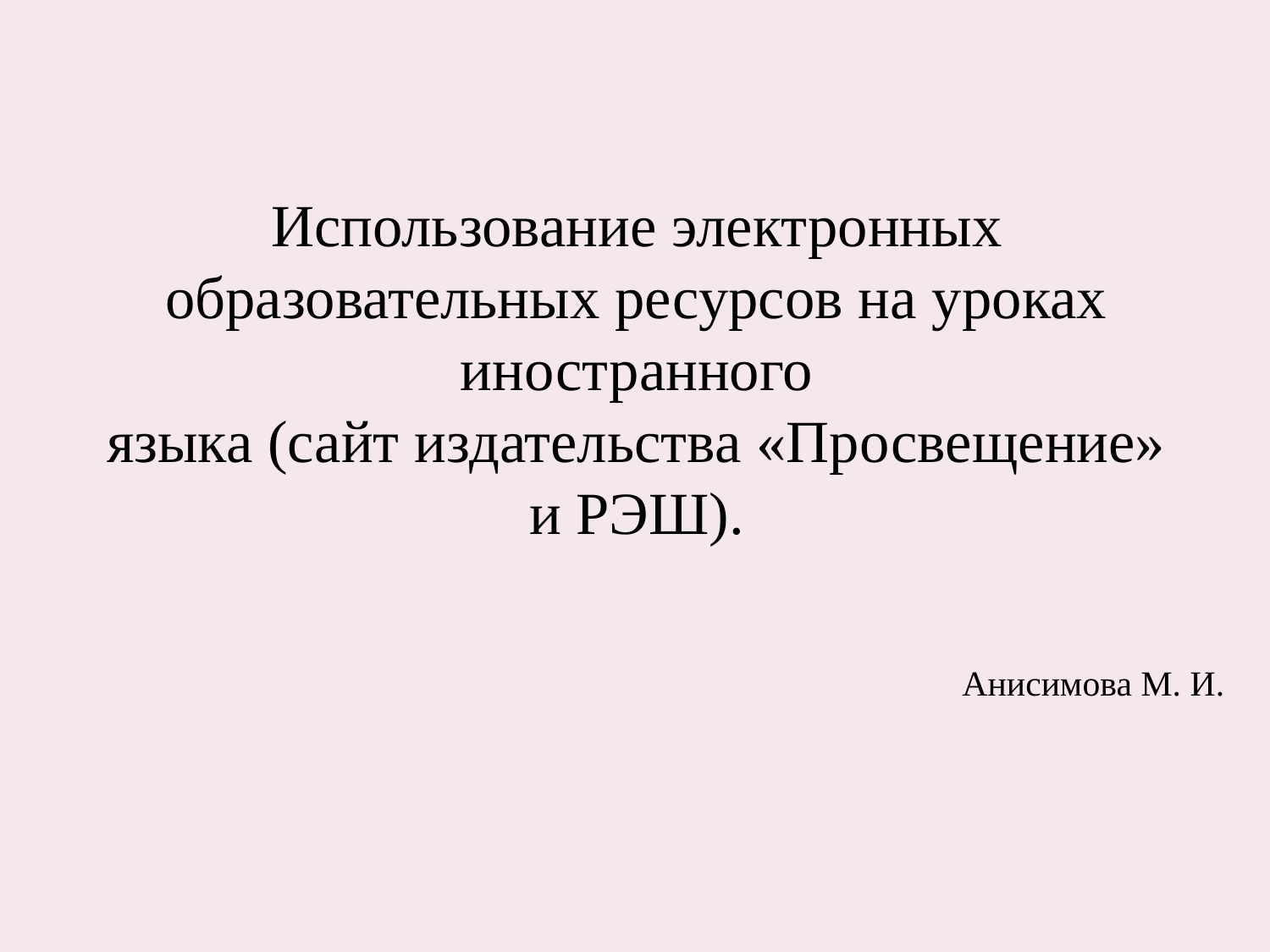

# Использование электронных образовательных ресурсов на уроках иностранного языка (сайт издательства «Просвещение» и РЭШ).
Анисимова М. И.